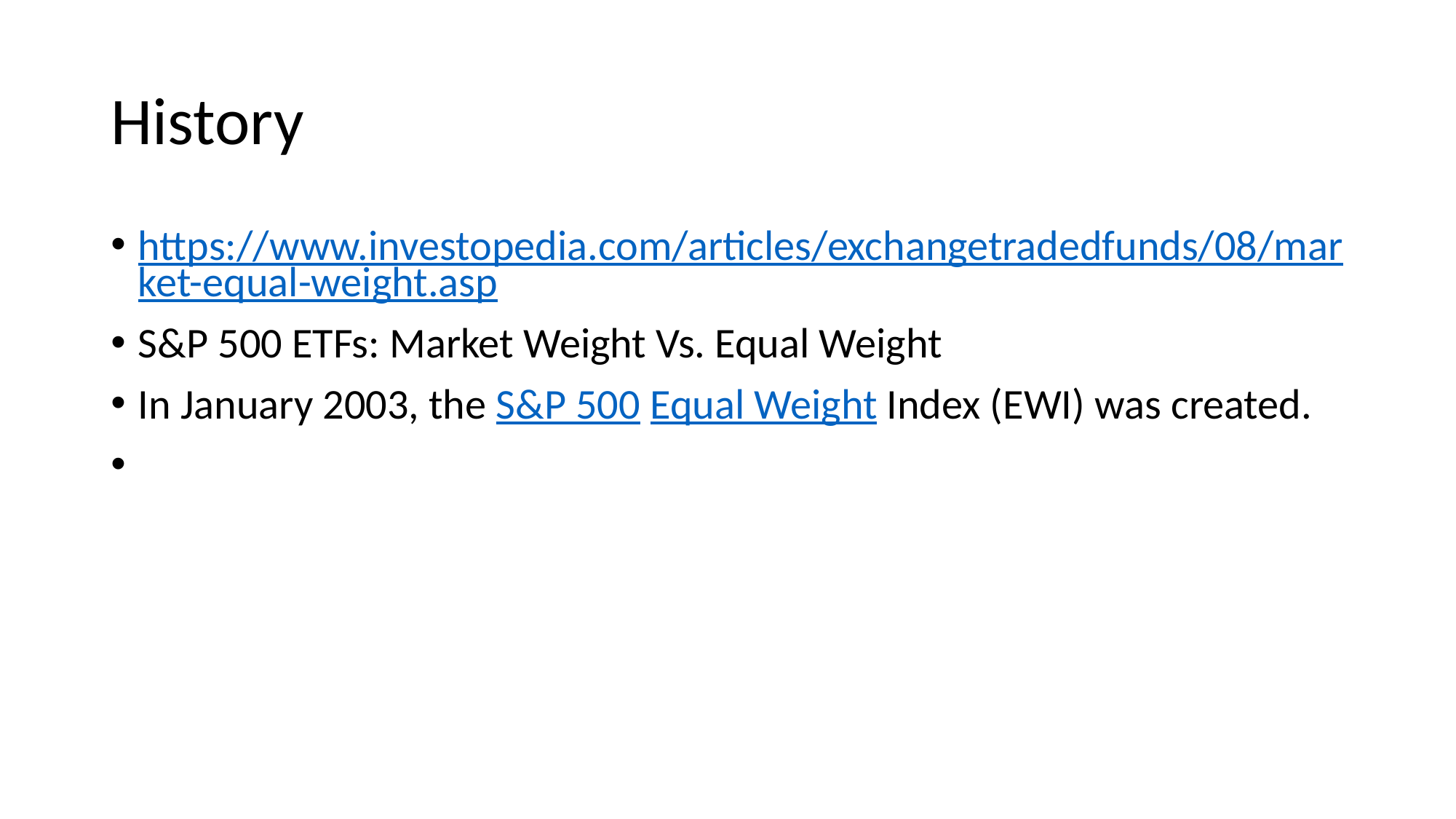

# History
https://www.investopedia.com/articles/exchangetradedfunds/08/market-equal-weight.asp
S&P 500 ETFs: Market Weight Vs. Equal Weight
In January 2003, the S&P 500 Equal Weight Index (EWI) was created.